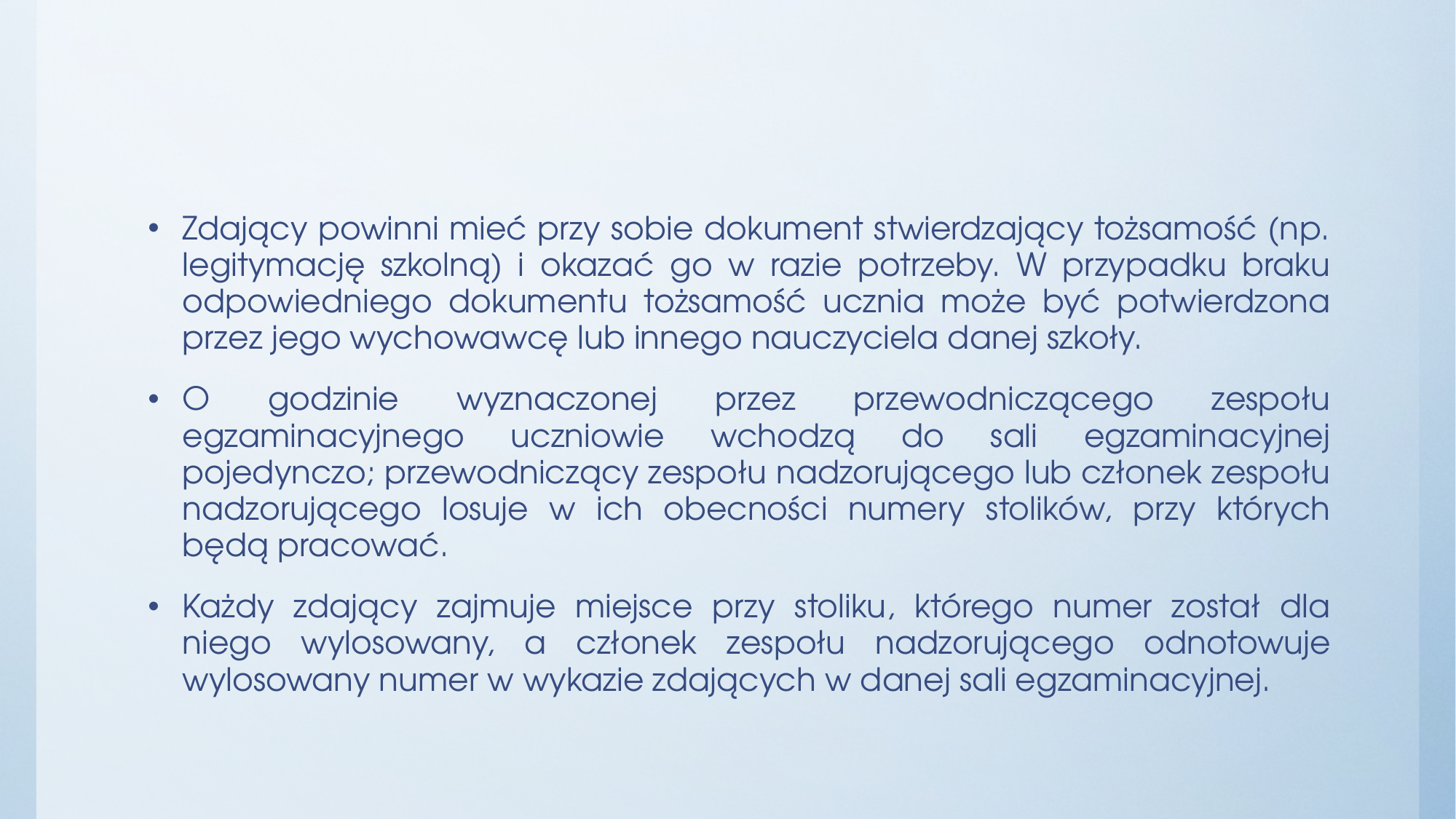

Zdający powinni mieć przy sobie dokument stwierdzający tożsamość (np. legitymację szkolną) i okazać go w razie potrzeby. W przypadku braku odpowiedniego dokumentu tożsamość ucznia może być potwierdzona przez jego wychowawcę lub innego nauczyciela danej szkoły.
O godzinie wyznaczonej przez przewodniczącego zespołu egzaminacyjnego uczniowie wchodzą do sali egzaminacyjnej pojedynczo; przewodniczący zespołu nadzorującego lub członek zespołu nadzorującego losuje w ich obecności numery stolików, przy których będą pracować.
Każdy zdający zajmuje miejsce przy stoliku, którego numer został dla niego wylosowany, a członek zespołu nadzorującego odnotowuje wylosowany numer w wykazie zdających w danej sali egzaminacyjnej.